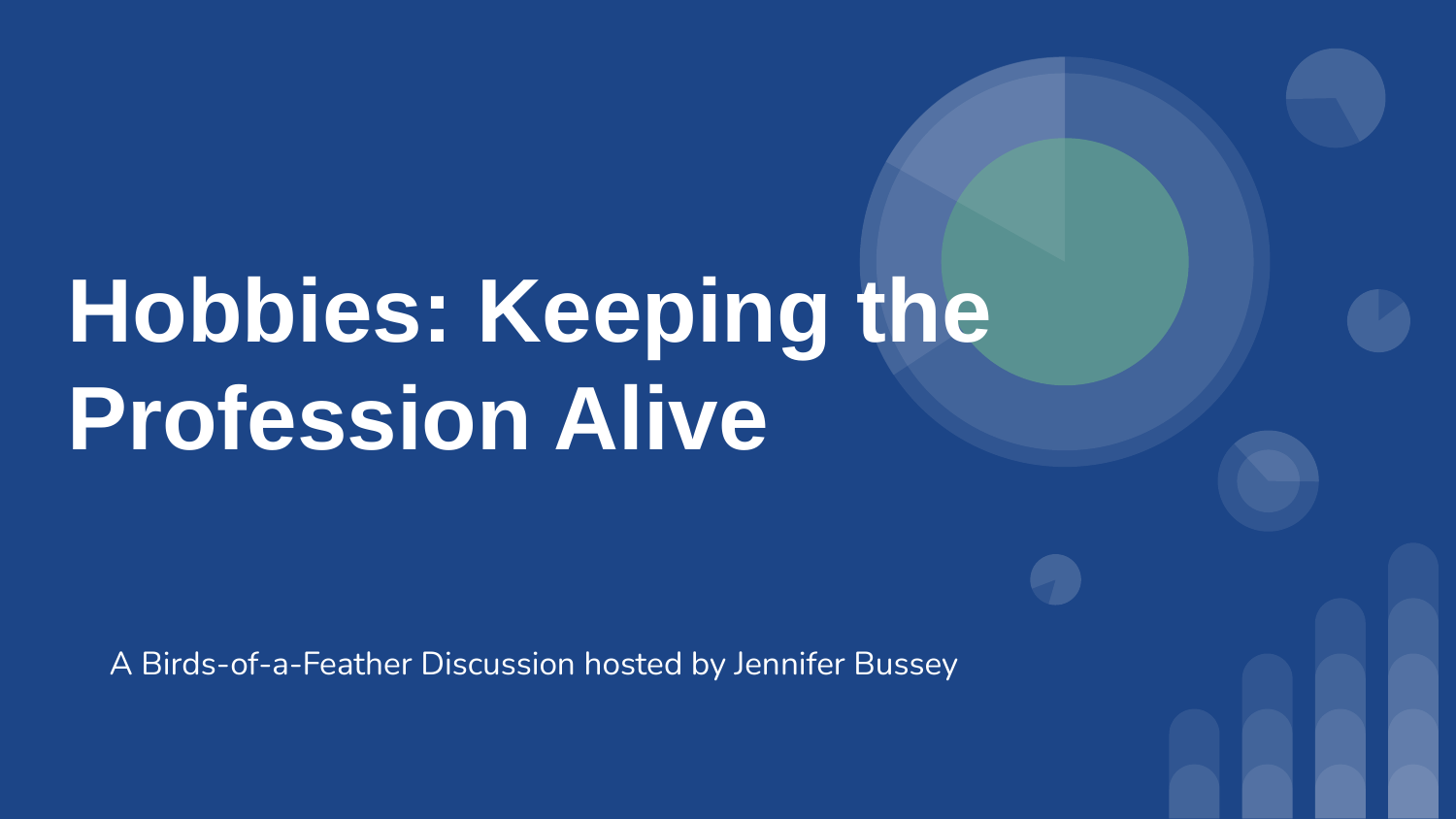

# Hobbies: Keeping the Profession Alive
A Birds-of-a-Feather Discussion hosted by Jennifer Bussey